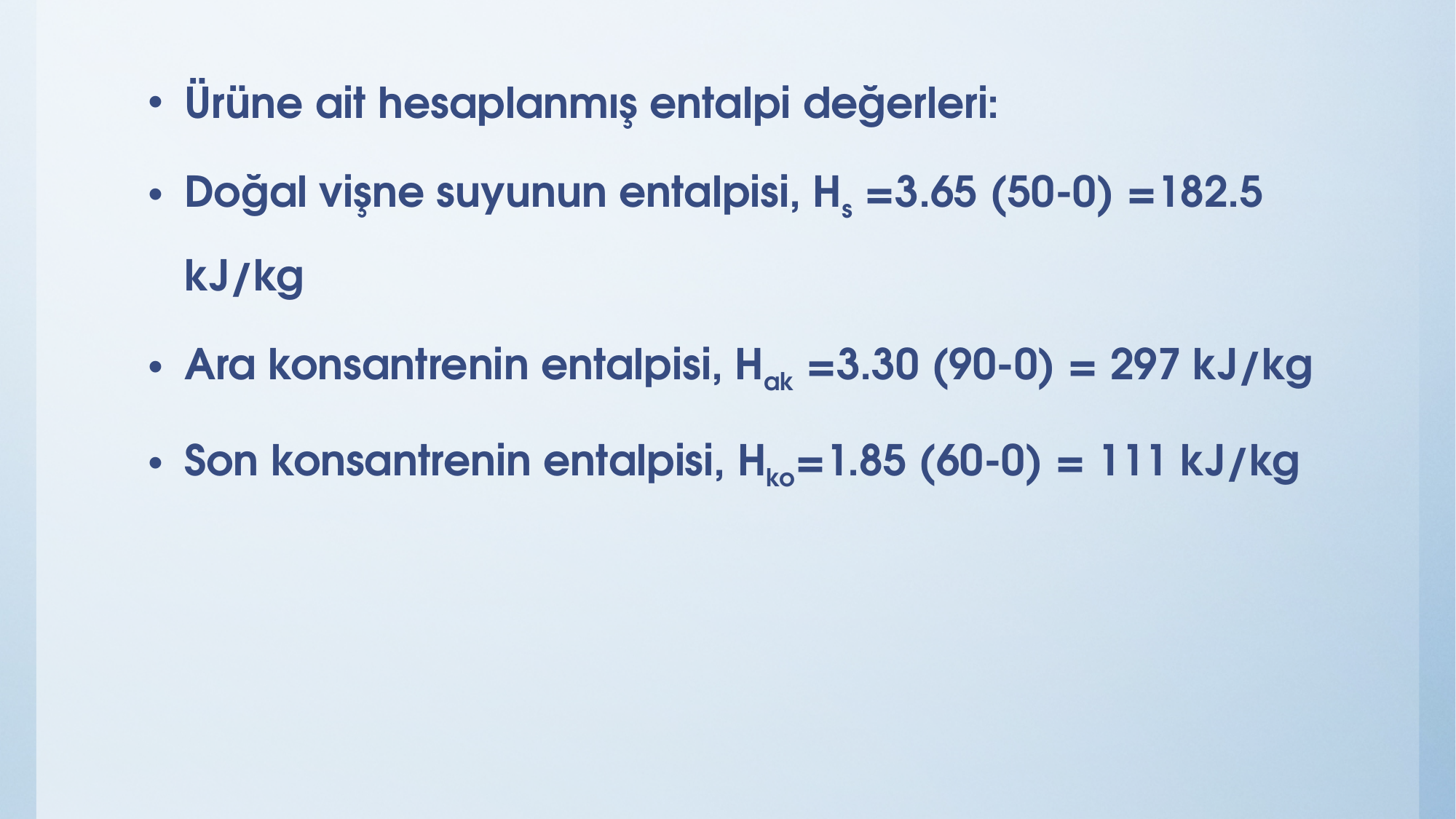

Ürüne ait hesaplanmış entalpi değerleri:
Doğal vişne suyunun entalpisi, Hs =3.65 (50-0) =182.5 kJ/kg
Ara konsantrenin entalpisi, Hak =3.30 (90-0) = 297 kJ/kg
Son konsantrenin entalpisi, Hko=1.85 (60-0) = 111 kJ/kg